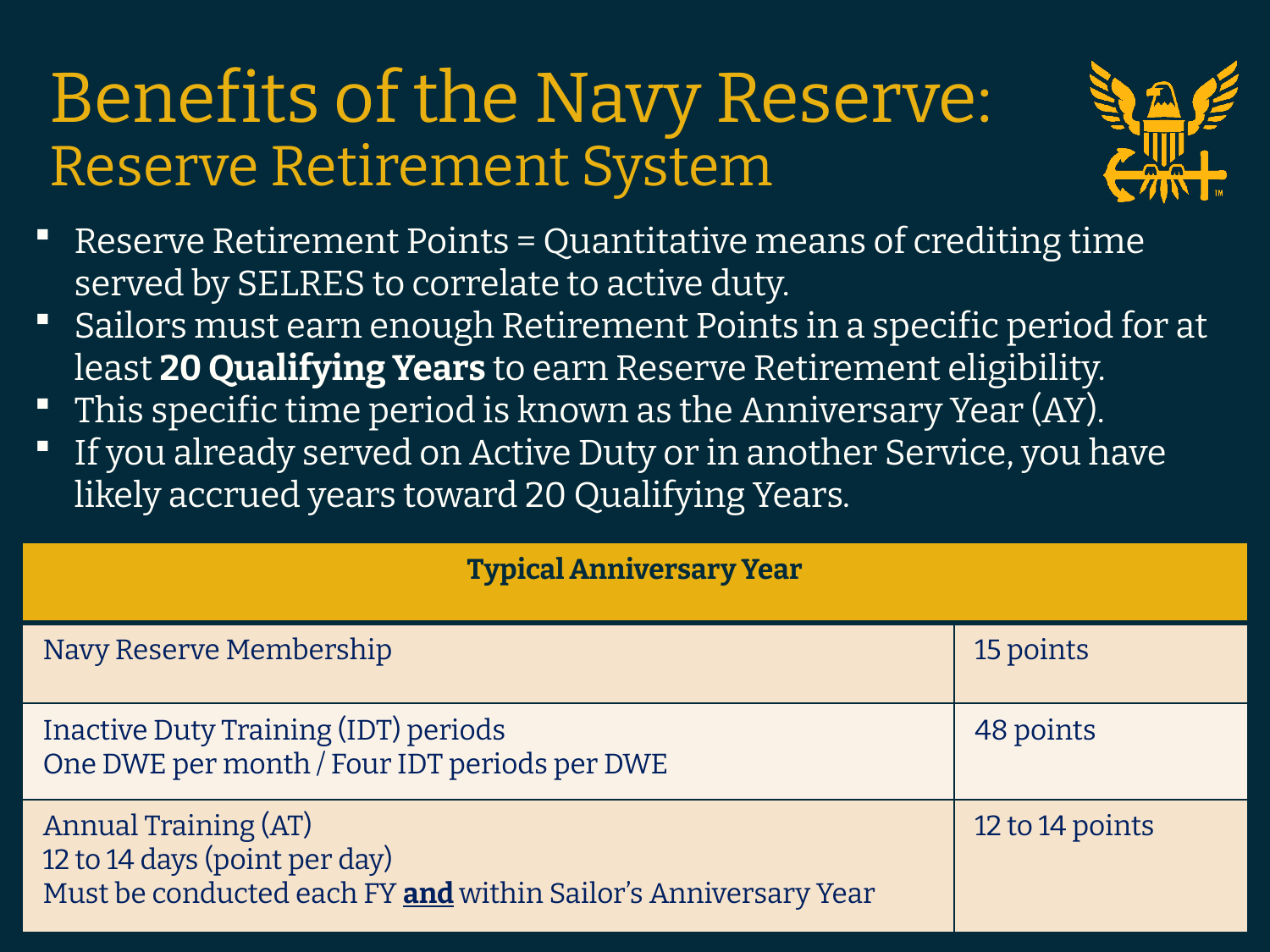

# Benefits of the Navy Reserve: Reserve Retirement System
Reserve Retirement Points = Quantitative means of crediting time served by SELRES to correlate to active duty.
Sailors must earn enough Retirement Points in a specific period for at least 20 Qualifying Years to earn Reserve Retirement eligibility.
This specific time period is known as the Anniversary Year (AY).
If you already served on Active Duty or in another Service, you have likely accrued years toward 20 Qualifying Years.
| Typical Anniversary Year |  |
| --- | --- |
| Navy Reserve Membership | 15 points |
| Inactive Duty Training (IDT) periods One DWE per month / Four IDT periods per DWE | 48 points |
| Annual Training (AT) 12 to 14 days (point per day) Must be conducted each FY and within Sailor’s Anniversary Year | 12 to 14 points |